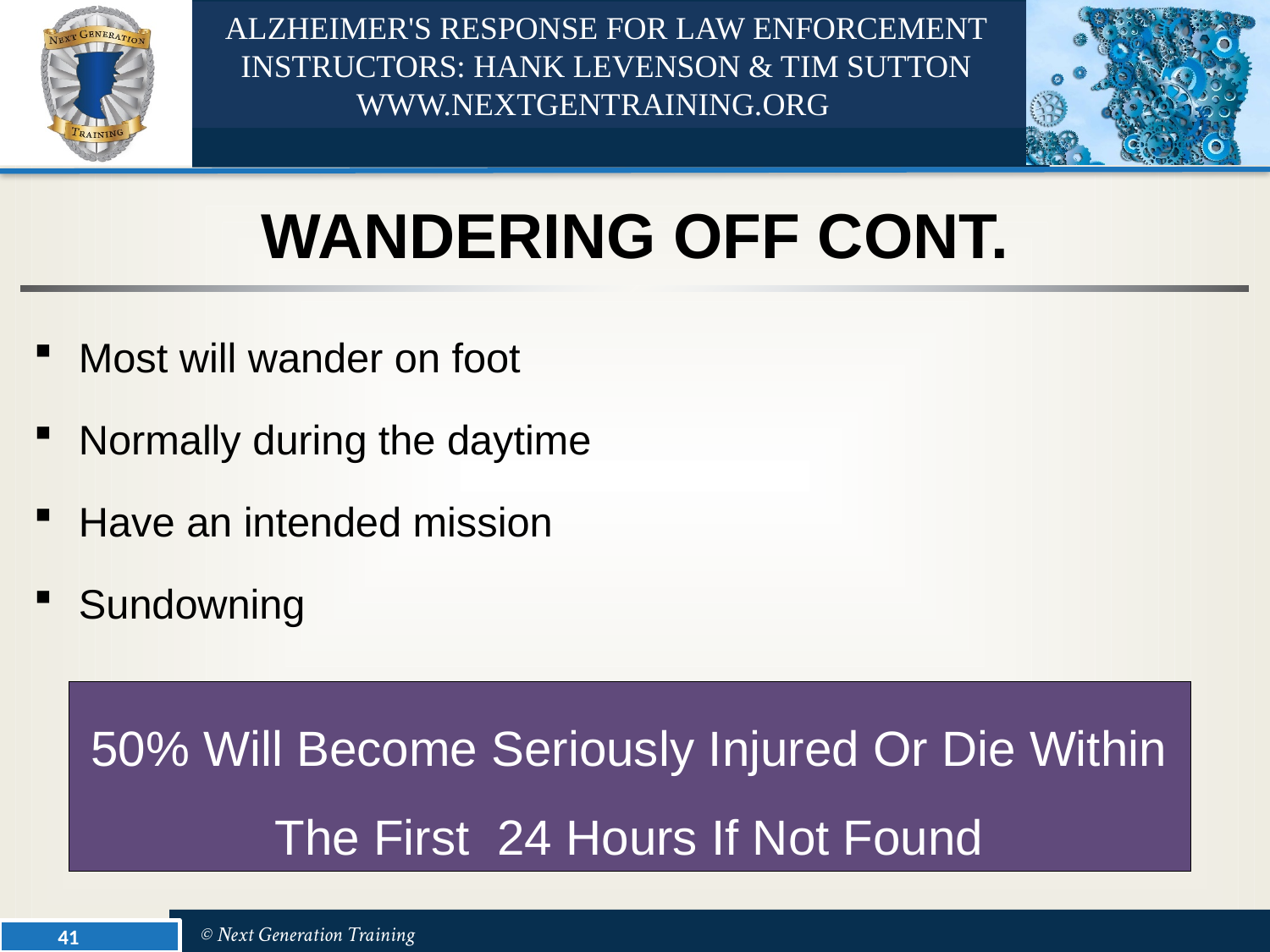

# Wandering Off Cont.
Most will wander on foot
Normally during the daytime
Have an intended mission
Sundowning

50% Will Become Seriously Injured Or Die Within The First  24 Hours If Not Found
41